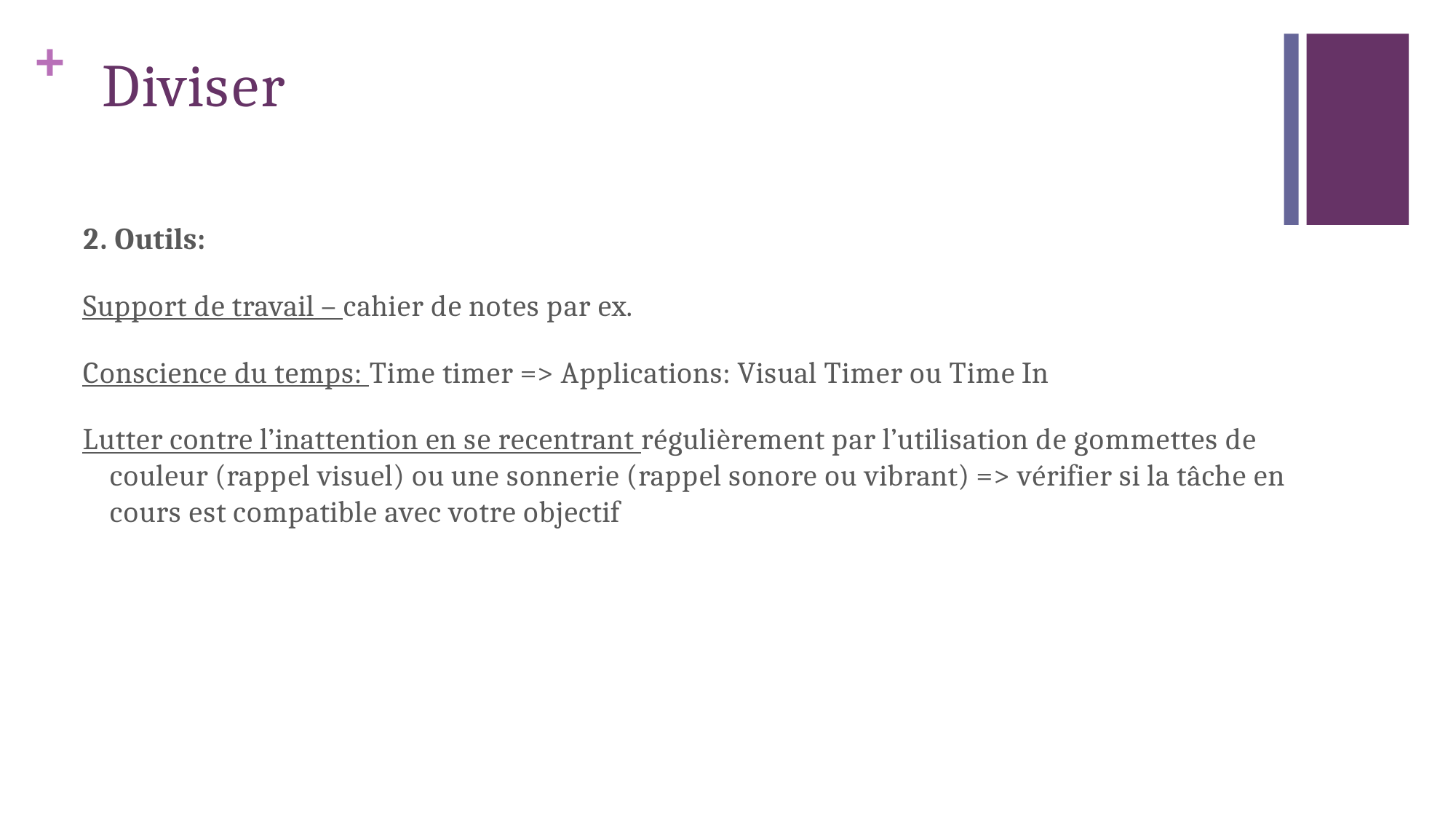

# Diviser
2. Outils:
Support de travail – cahier de notes par ex.
Conscience du temps: Time timer => Applications: Visual Timer ou Time In
Lutter contre l’inattention en se recentrant régulièrement par l’utilisation de gommettes de couleur (rappel visuel) ou une sonnerie (rappel sonore ou vibrant) => vérifier si la tâche en cours est compatible avec votre objectif